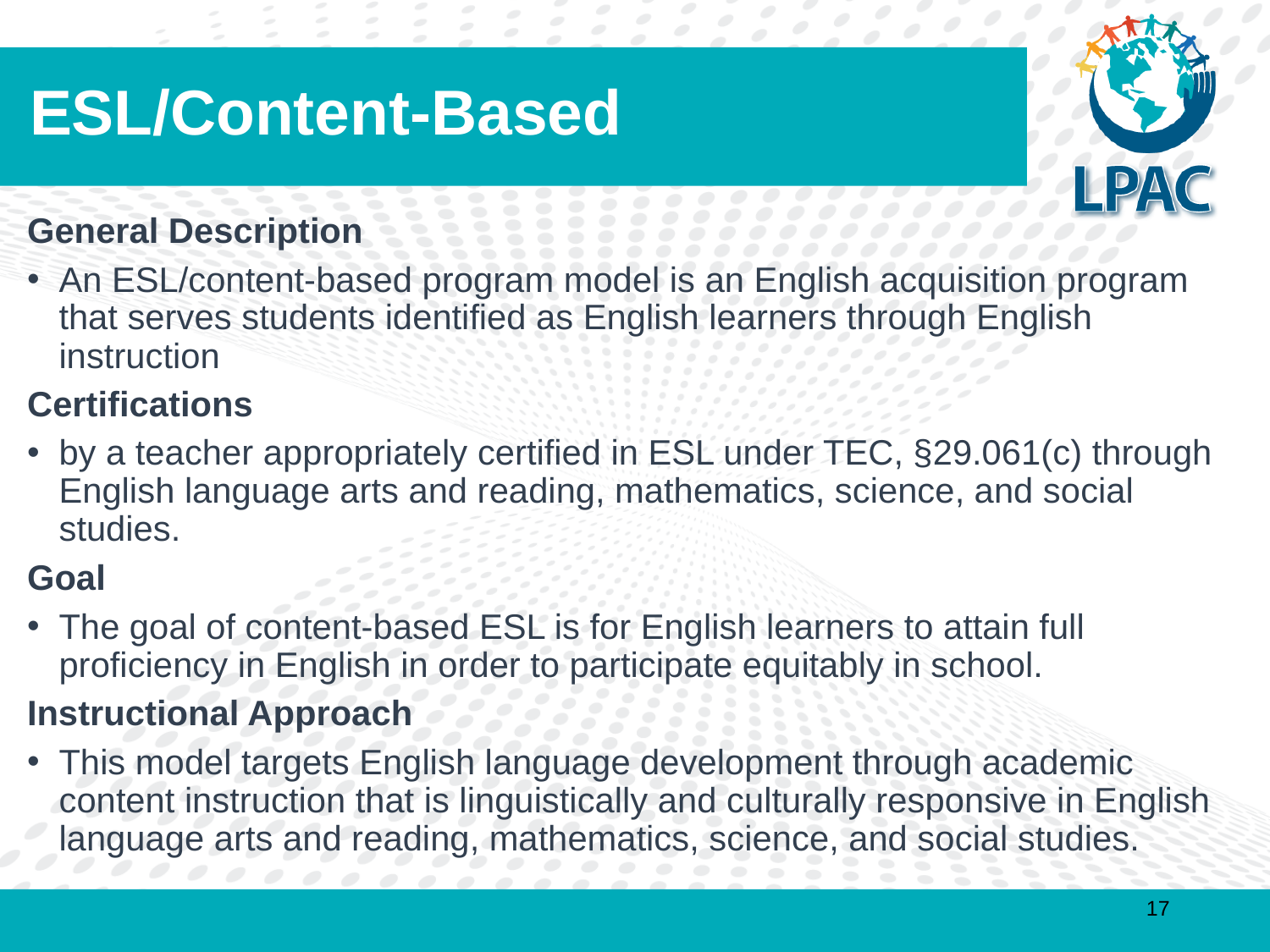

# ESL/Content-Based
General Description
An ESL/content-based program model is an English acquisition program that serves students identified as English learners through English instruction
Certifications
by a teacher appropriately certified in ESL under TEC, §29.061(c) through English language arts and reading, mathematics, science, and social studies.
Goal
The goal of content-based ESL is for English learners to attain full proficiency in English in order to participate equitably in school.
Instructional Approach
This model targets English language development through academic content instruction that is linguistically and culturally responsive in English language arts and reading, mathematics, science, and social studies.
17